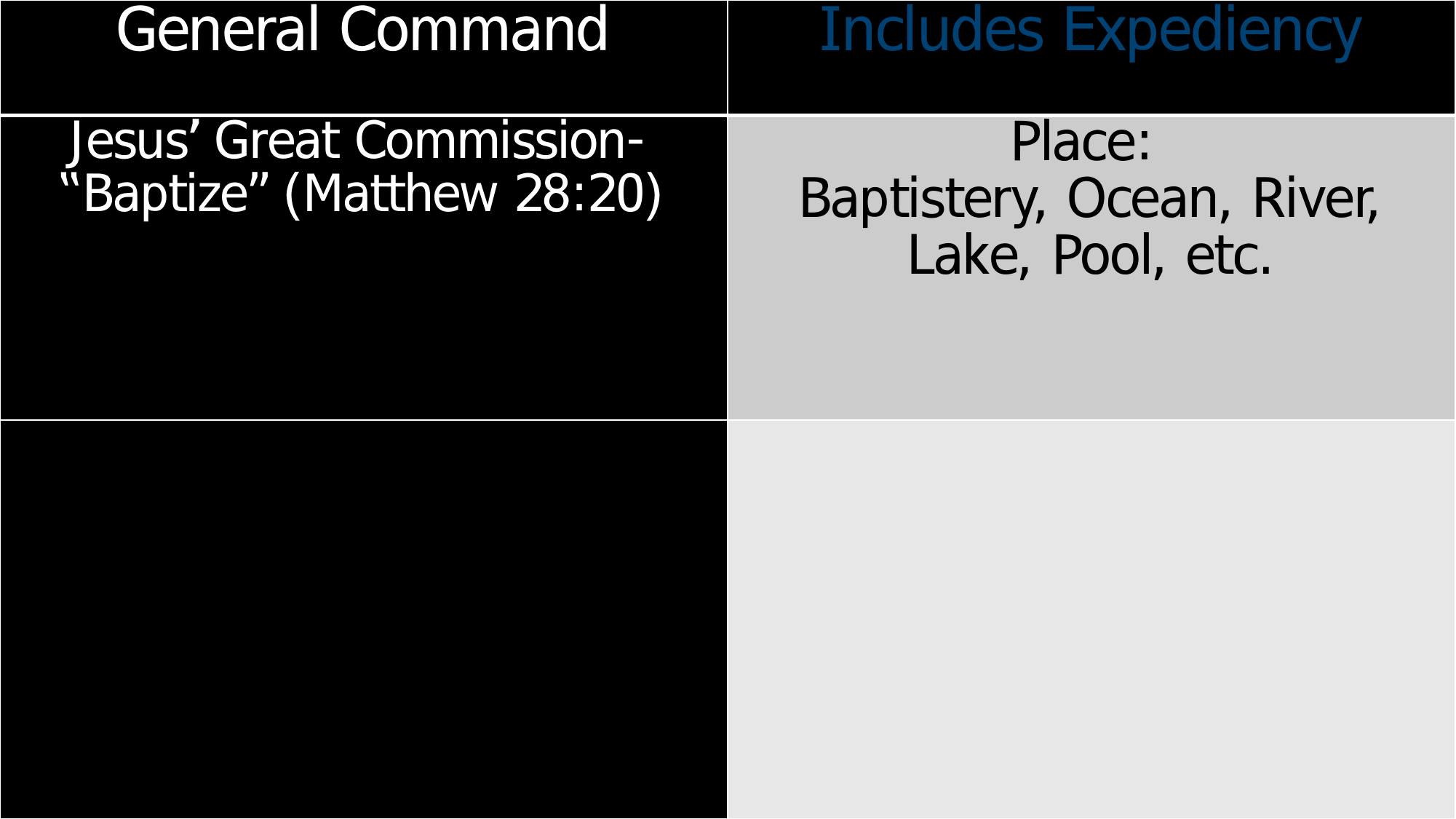

| General Command | Includes Expediency |
| --- | --- |
| Jesus’ Great Commission- “Baptize” (Matthew 28:20) | Place: Baptistery, Ocean, River, Lake, Pool, etc. |
|  |  |